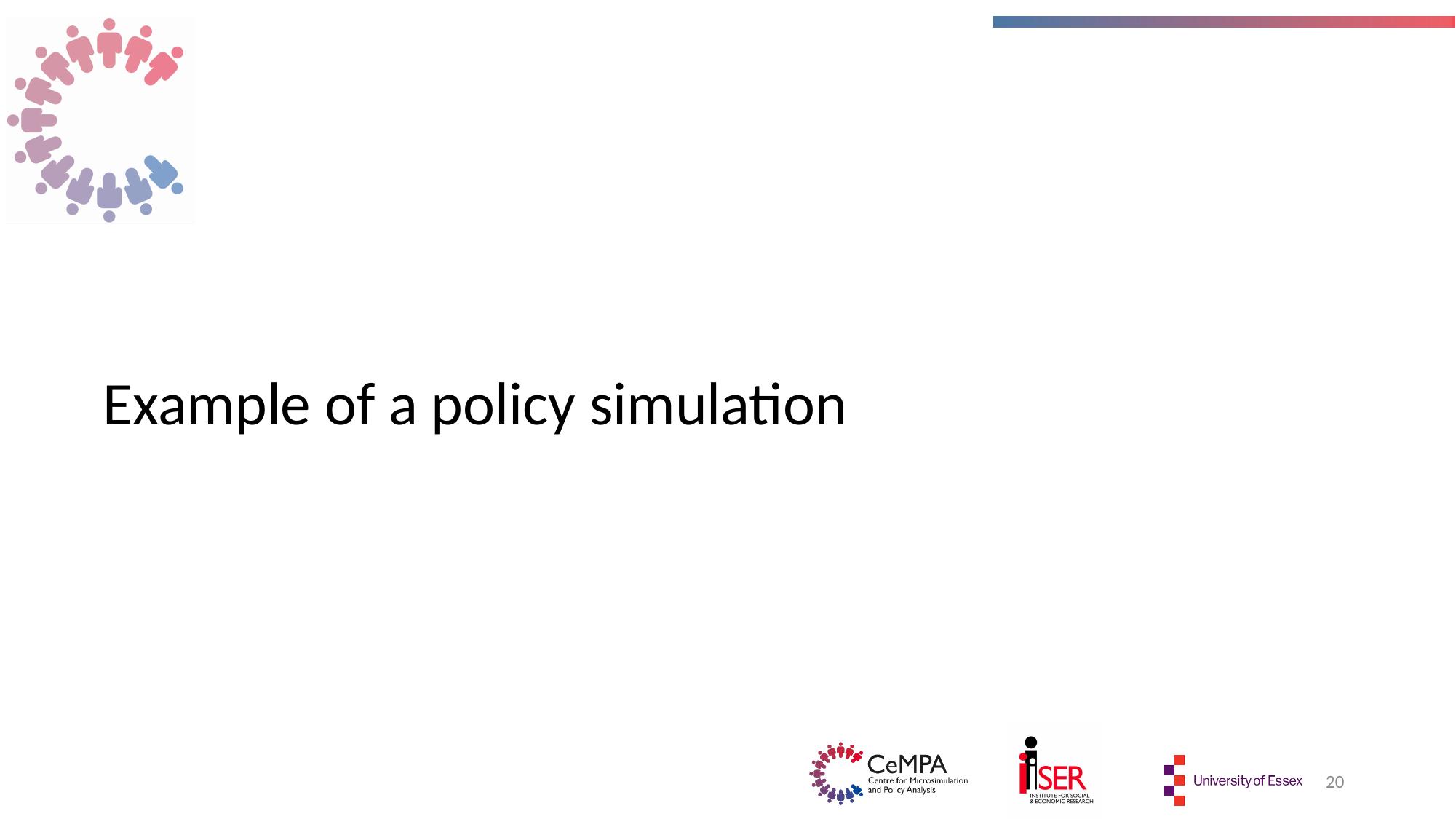

#

Example of a policy simulation

20